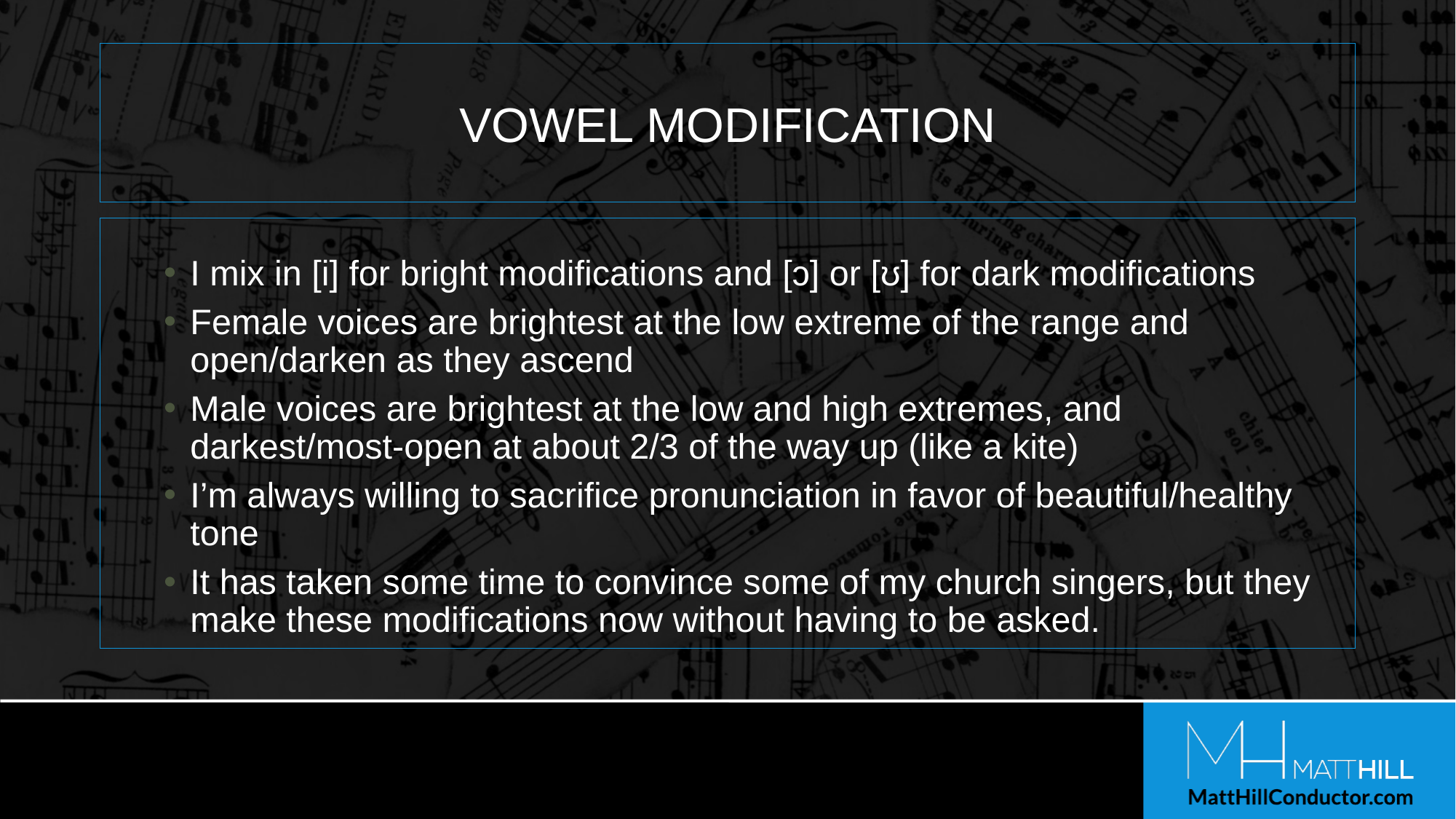

# VOWEL MODIFICATION

I mix in [i] for bright modifications and [ɔ] or [ʊ] for dark modifications
Female voices are brightest at the low extreme of the range and open/darken as they ascend
Male voices are brightest at the low and high extremes, and darkest/most-open at about 2/3 of the way up (like a kite)
I’m always willing to sacrifice pronunciation in favor of beautiful/healthy tone
It has taken some time to convince some of my church singers, but they make these modifications now without having to be asked.